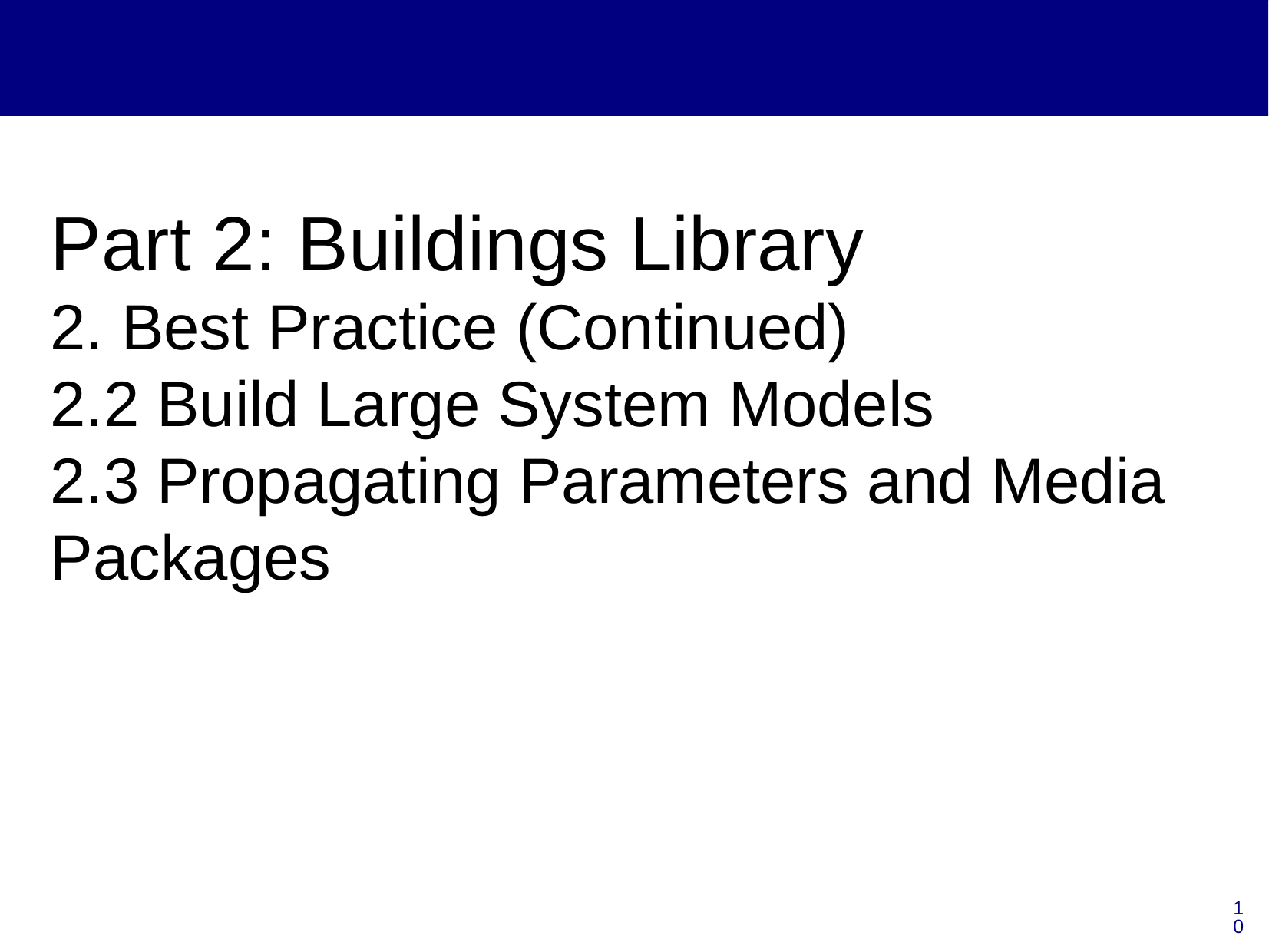

Part 2: Buildings Library
2. Best Practice (Continued)
2.2 Build Large System Models
2.3 Propagating Parameters and Media Packages

10